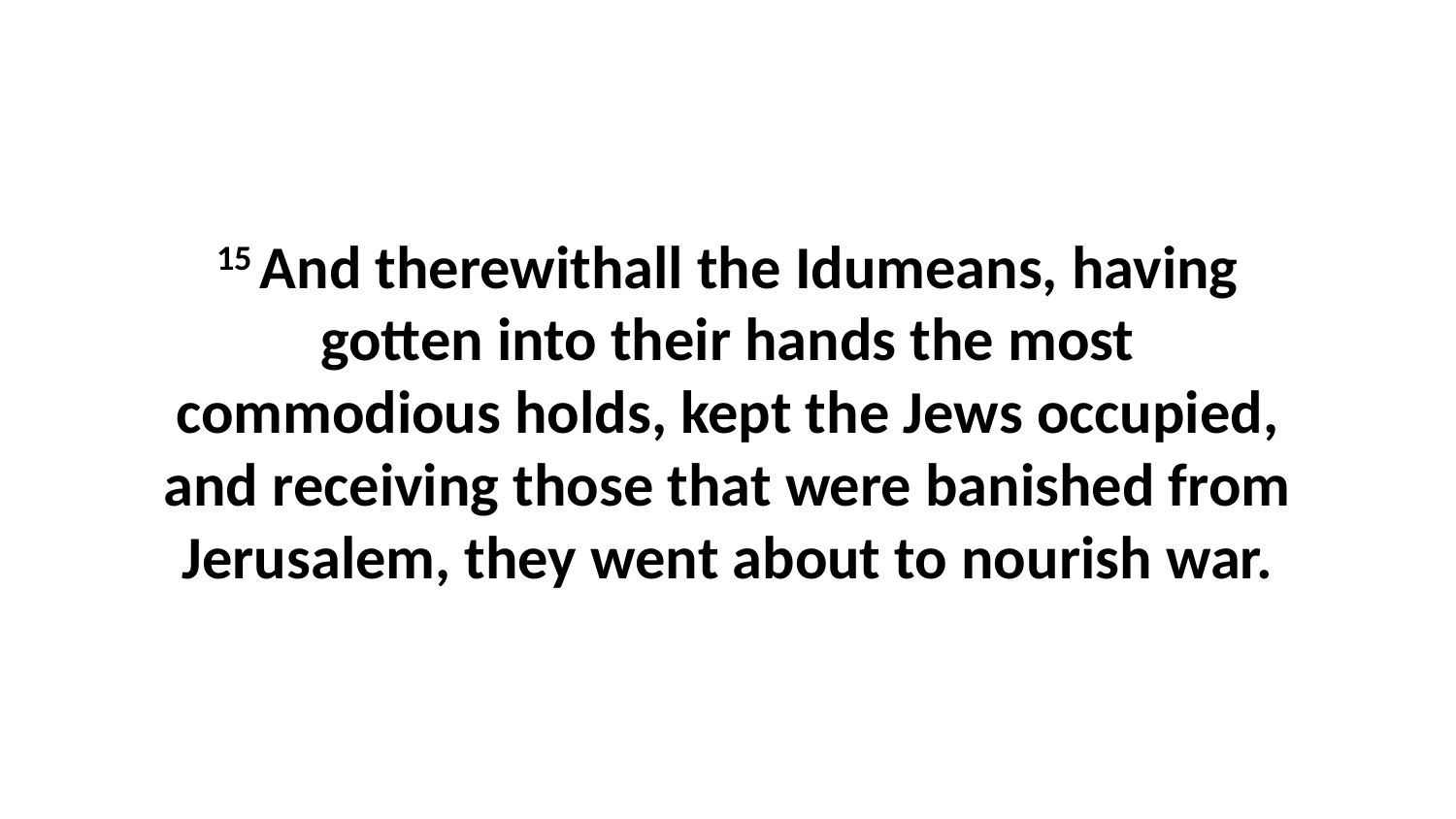

15 And therewithall the Idumeans, having gotten into their hands the most commodious holds, kept the Jews occupied, and receiving those that were banished from Jerusalem, they went about to nourish war.